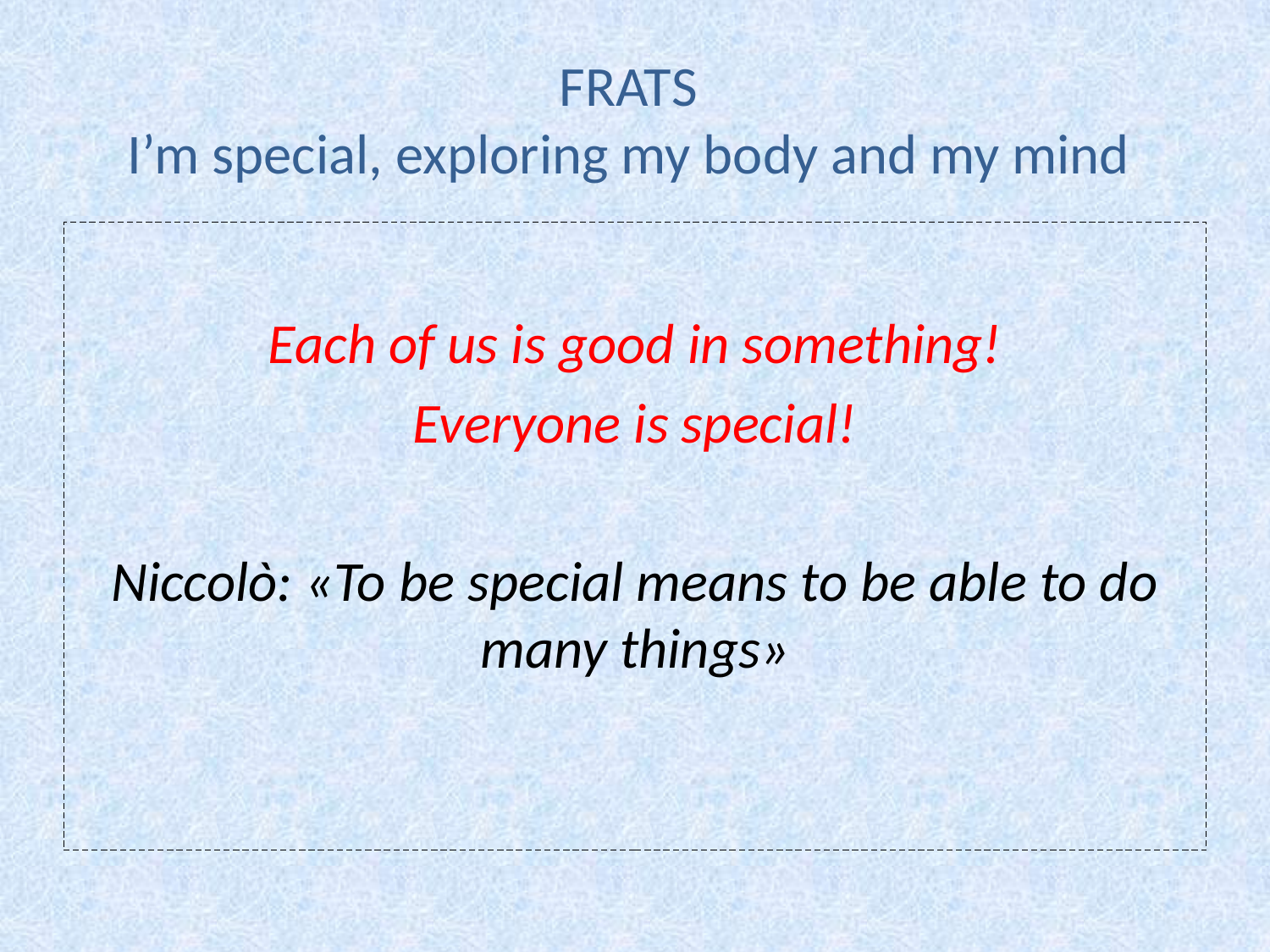

# FRATS I’m special, exploring my body and my mind

Each of us is good in something!
Everyone is special!

Niccolò: «To be special means to be able to do many things»